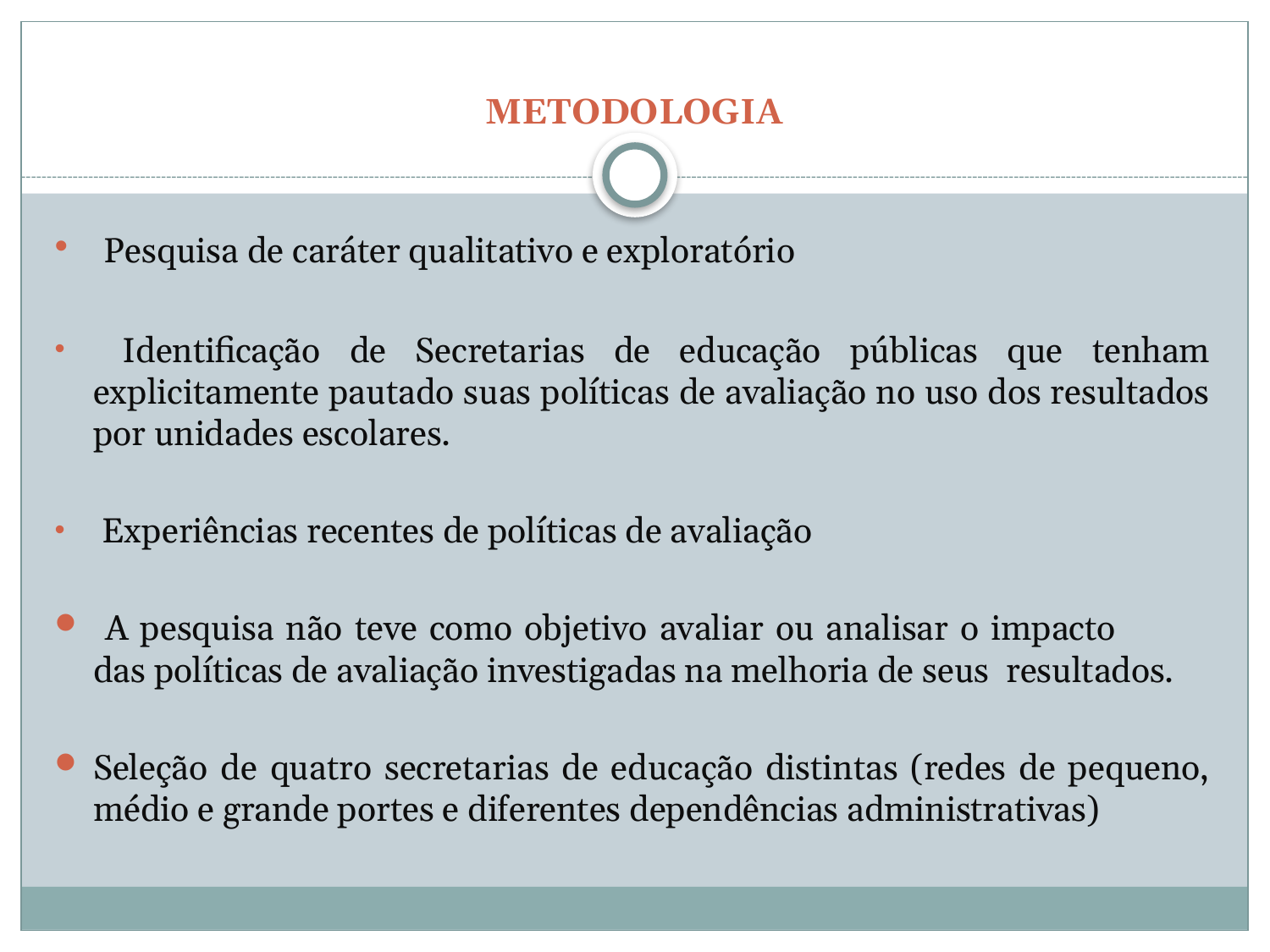

# METODOLOGIA
 Pesquisa de caráter qualitativo e exploratório

 Identificação de Secretarias de educação públicas que tenham explicitamente pautado suas políticas de avaliação no uso dos resultados por unidades escolares.

 Experiências recentes de políticas de avaliação

 A pesquisa não teve como objetivo avaliar ou analisar o impacto 	das políticas de avaliação investigadas na melhoria de seus  resultados.

Seleção de quatro secretarias de educação distintas (redes de pequeno, médio e grande portes e diferentes dependências administrativas)